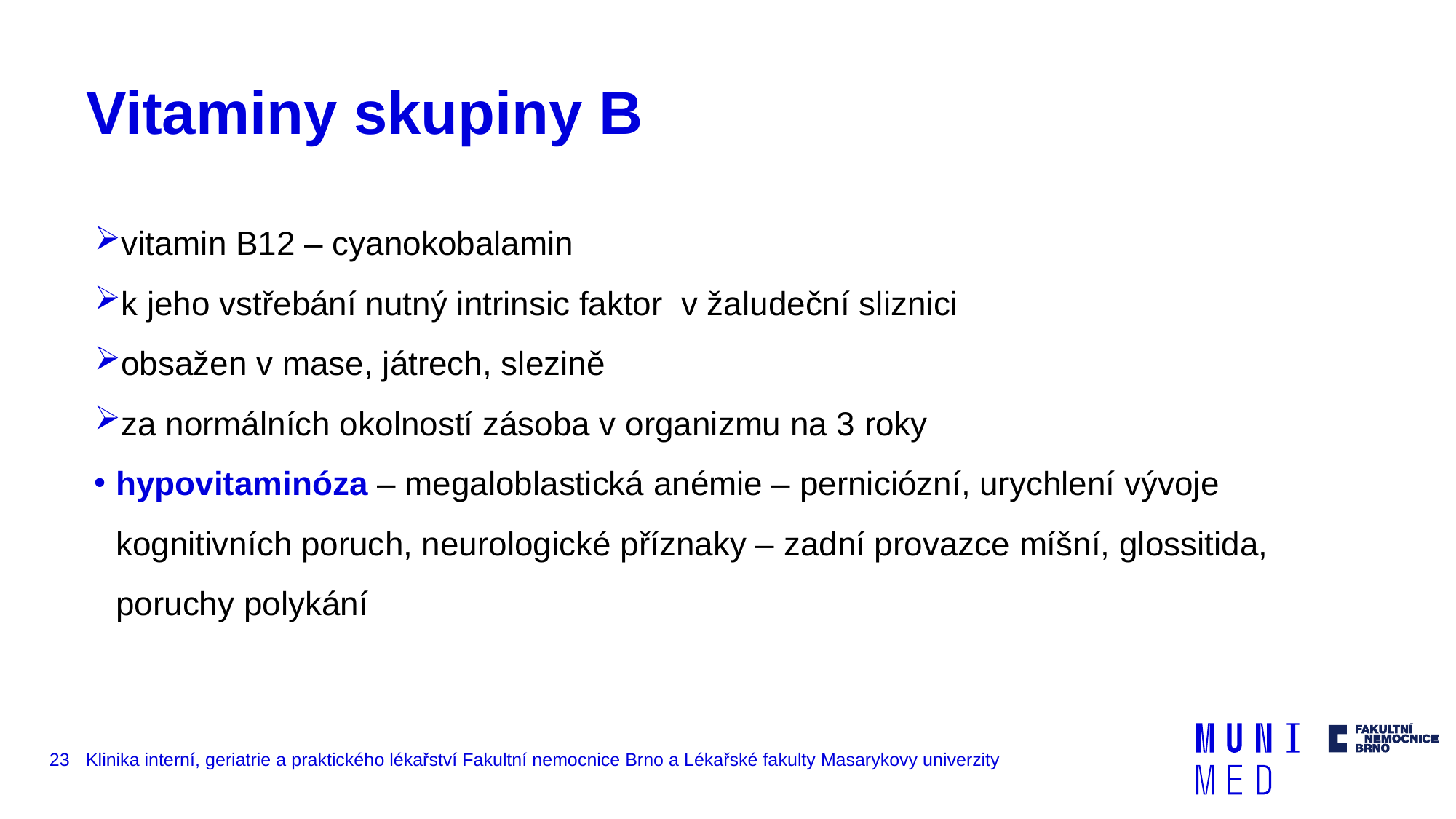

# Vitaminy skupiny B
vitamin B12 – cyanokobalamin
k jeho vstřebání nutný intrinsic faktor  v žaludeční sliznici
obsažen v mase, játrech, slezině
za normálních okolností zásoba v organizmu na 3 roky
hypovitaminóza – megaloblastická anémie – perniciózní, urychlení vývoje kognitivních poruch, neurologické příznaky – zadní provazce míšní, glossitida, poruchy polykání
23
Klinika interní, geriatrie a praktického lékařství Fakultní nemocnice Brno a Lékařské fakulty Masarykovy univerzity